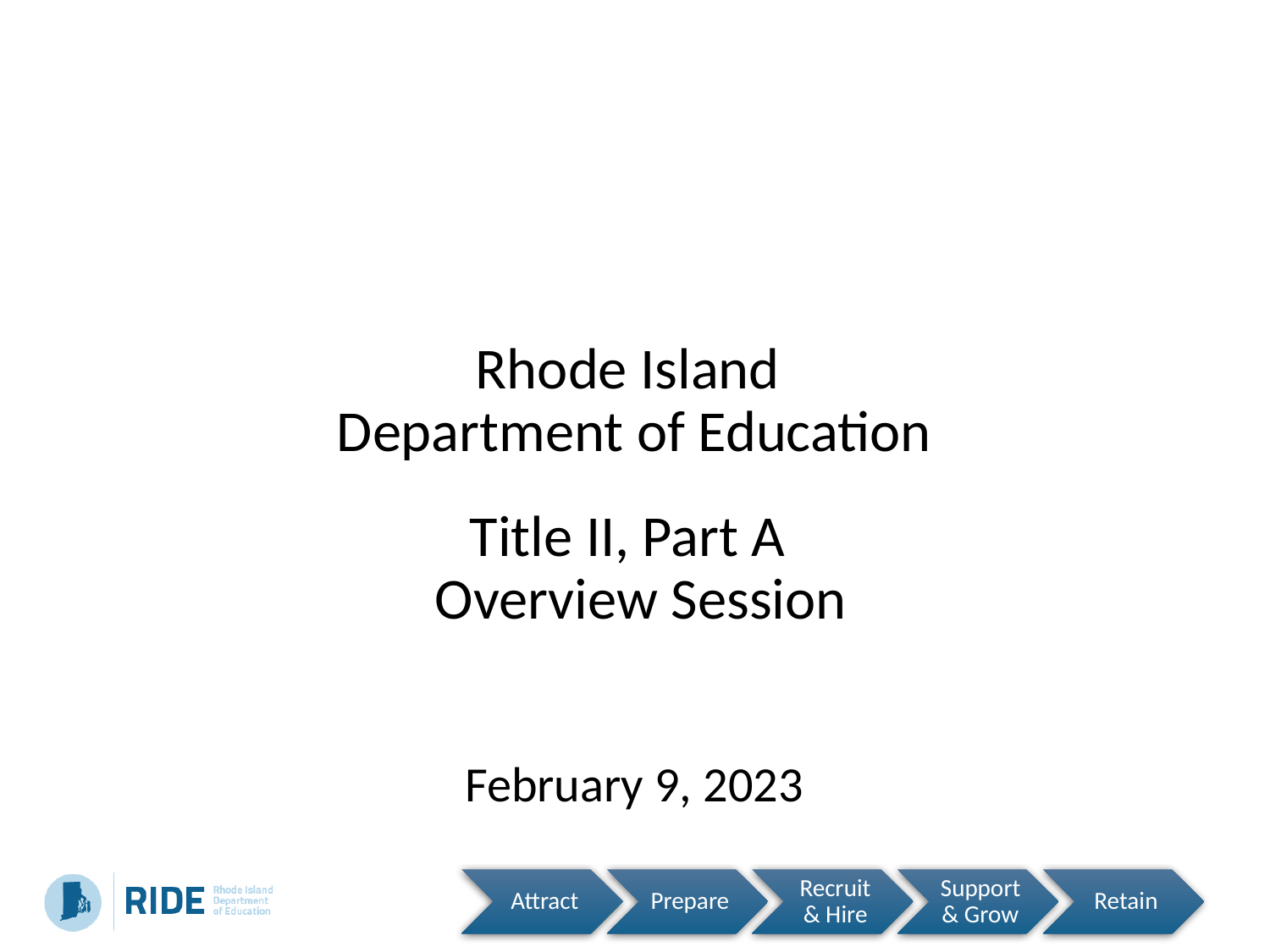

# Rhode Island Department of Education Title II, Part A Overview Session

February 9, 2023